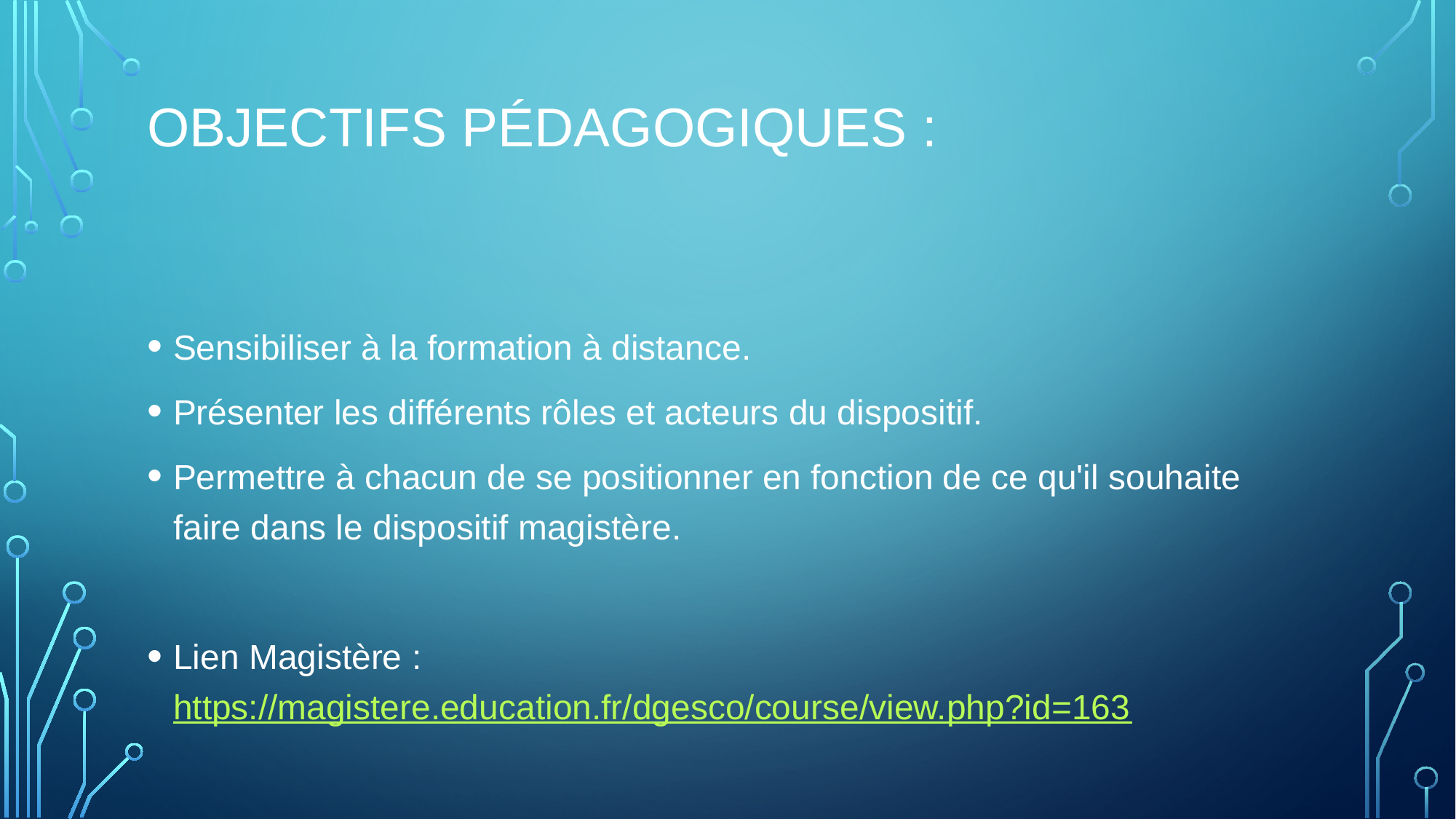

# objectifs pédagogiques :
Sensibiliser à la formation à distance.
Présenter les différents rôles et acteurs du dispositif.
Permettre à chacun de se positionner en fonction de ce qu'il souhaite faire dans le dispositif magistère.

Lien Magistère :  https://magistere.education.fr/dgesco/course/view.php?id=163